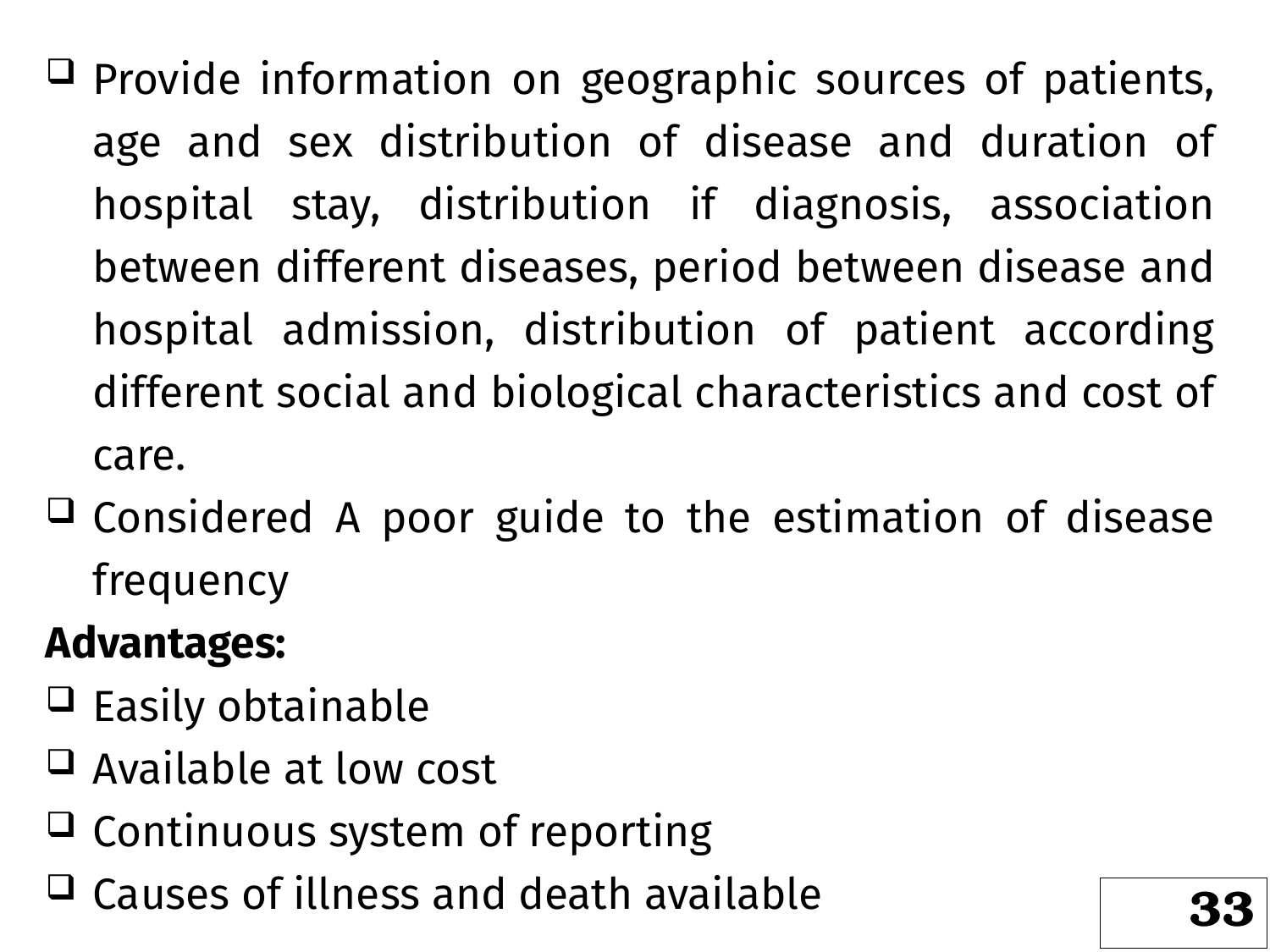

Provide information on geographic sources of patients, age and sex distribution of disease and duration of hospital stay, distribution if diagnosis, association between different diseases, period between disease and hospital admission, distribution of patient according different social and biological characteristics and cost of care.
Considered A poor guide to the estimation of disease frequency
Advantages:
Easily obtainable
Available at low cost
Continuous system of reporting
Causes of illness and death available

33